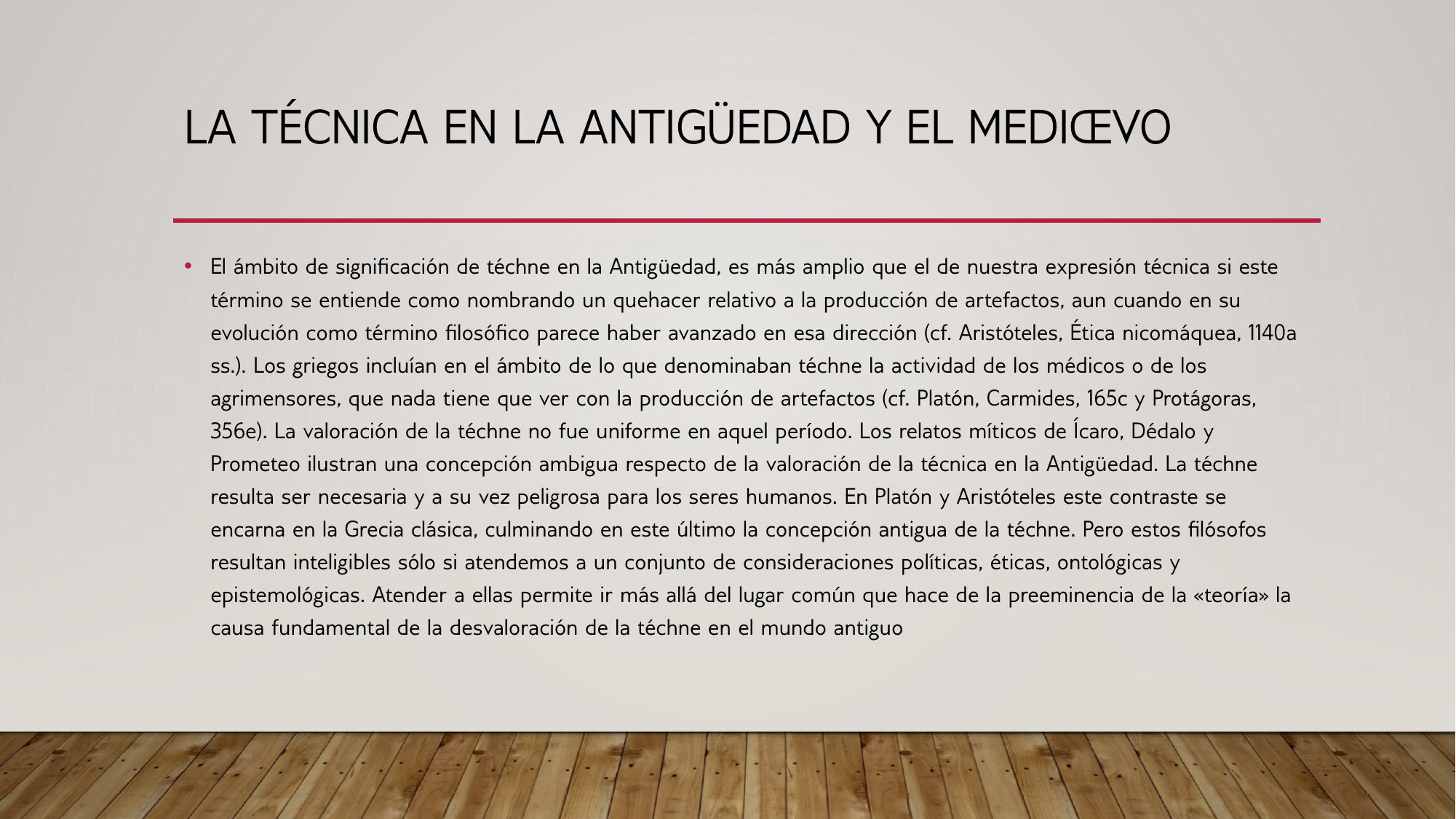

# La técnica en la Antigüedad y el Medioevo
El ámbito de signiﬁcación de téchne en la Antigüedad, es más amplio que el de nuestra expresión técnica si este término se entiende como nombrando un quehacer relativo a la producción de artefactos, aun cuando en su evolución como término ﬁlosóﬁco parece haber avanzado en esa dirección (cf. Aristóteles, Ética nicomáquea, 1140a ss.). Los griegos incluían en el ámbito de lo que denominaban téchne la actividad de los médicos o de los agrimensores, que nada tiene que ver con la producción de artefactos (cf. Platón, Carmides, 165c y Protágoras, 356e). La valoración de la téchne no fue uniforme en aquel período. Los relatos míticos de Ícaro, Dédalo y Prometeo ilustran una concepción ambigua respecto de la valoración de la técnica en la Antigüedad. La téchne resulta ser necesaria y a su vez peligrosa para los seres humanos. En Platón y Aristóteles este contraste se encarna en la Grecia clásica, culminando en este último la concepción antigua de la téchne. Pero estos ﬁlósofos resultan inteligibles sólo si atendemos a un conjunto de consideraciones políticas, éticas, ontológicas y epistemológicas. Atender a ellas permite ir más allá del lugar común que hace de la preeminencia de la «teoría» la causa fundamental de la desvaloración de la téchne en el mundo antiguo